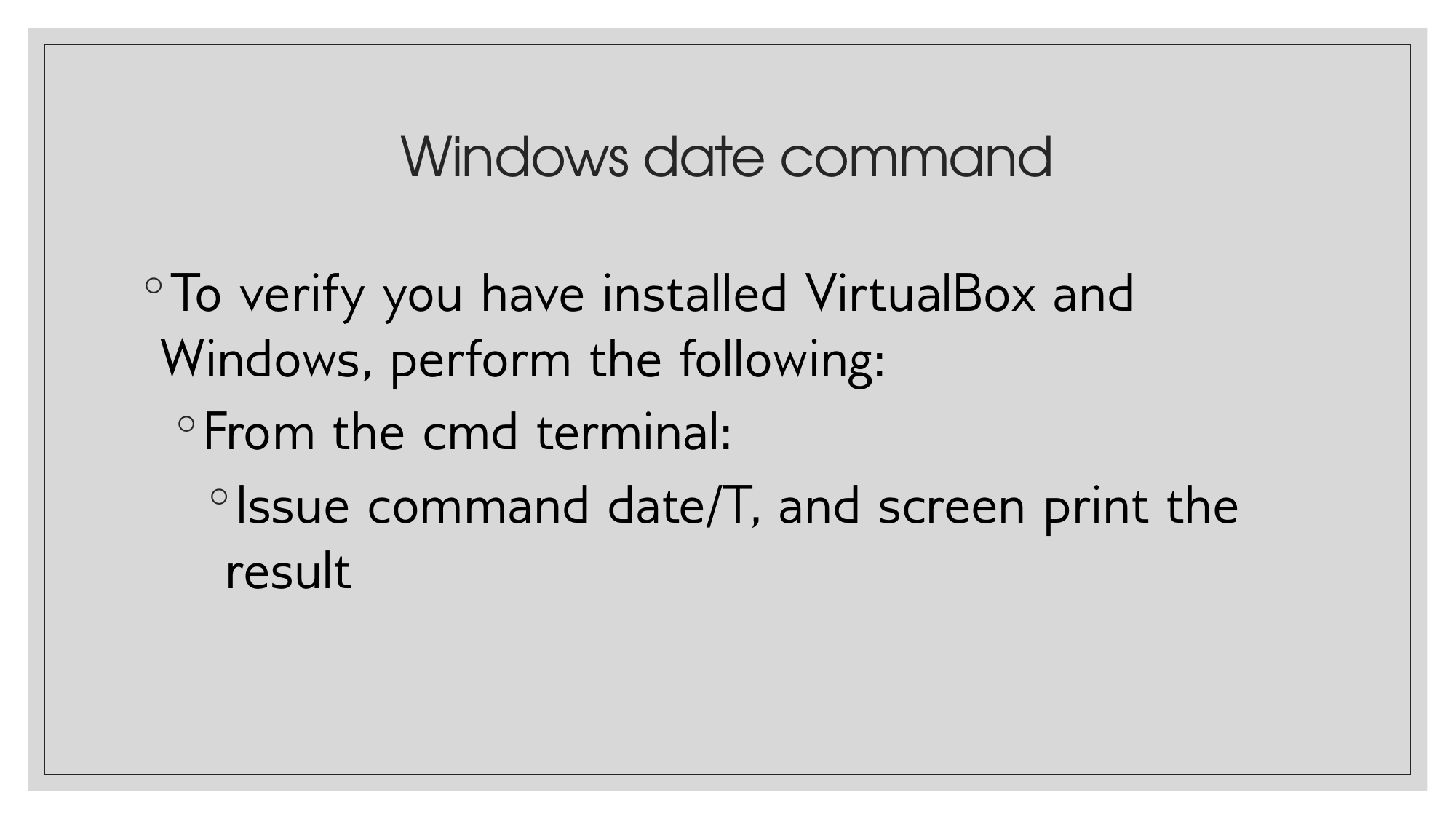

# Windows date command
To verify you have installed VirtualBox and Windows, perform the following:
From the cmd terminal:
Issue command date/T, and screen print the result